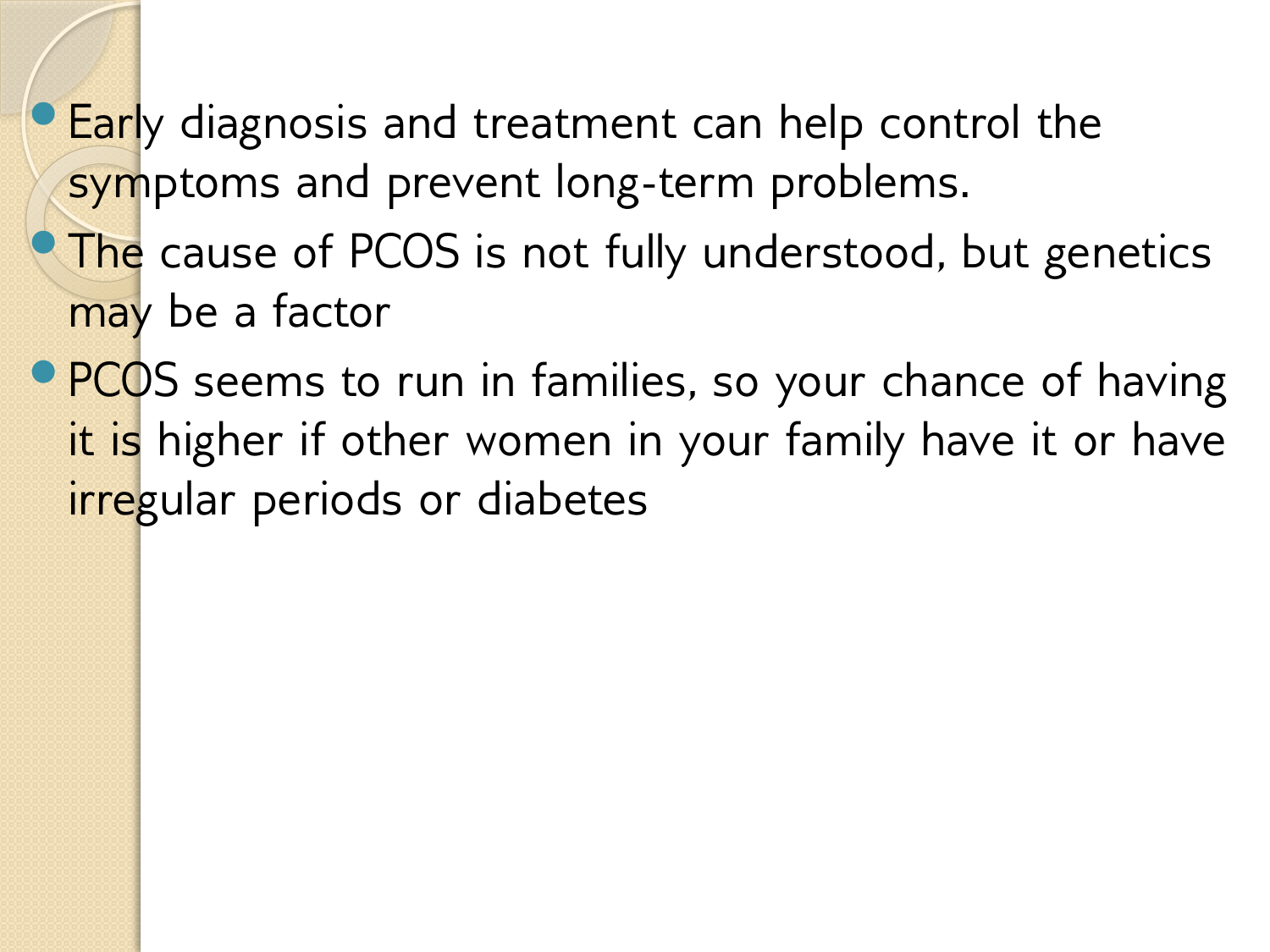

Early diagnosis and treatment can help control the symptoms and prevent long-term problems.
The cause of PCOS is not fully understood, but genetics may be a factor
PCOS seems to run in families, so your chance of having it is higher if other women in your family have it or have irregular periods or diabetes
#